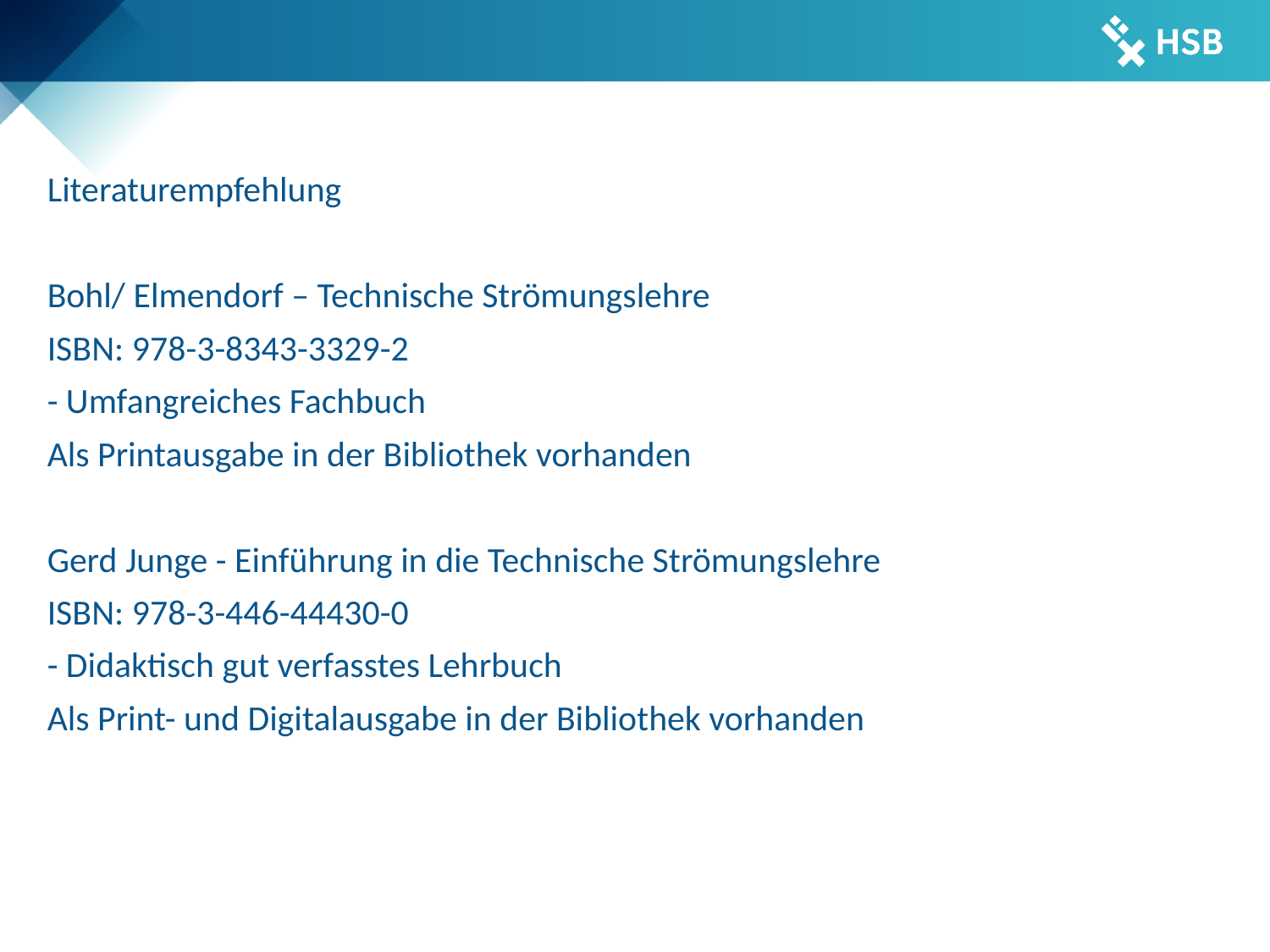

# Literaturempfehlung Bohl/ Elmendorf – Technische Strömungslehre ISBN: 978-3-8343-3329-2 - Umfangreiches Fachbuch Als Printausgabe in der Bibliothek vorhanden Gerd Junge - Einführung in die Technische Strömungslehre ISBN: 978-3-446-44430-0 - Didaktisch gut verfasstes Lehrbuch Als Print- und Digitalausgabe in der Bibliothek vorhanden